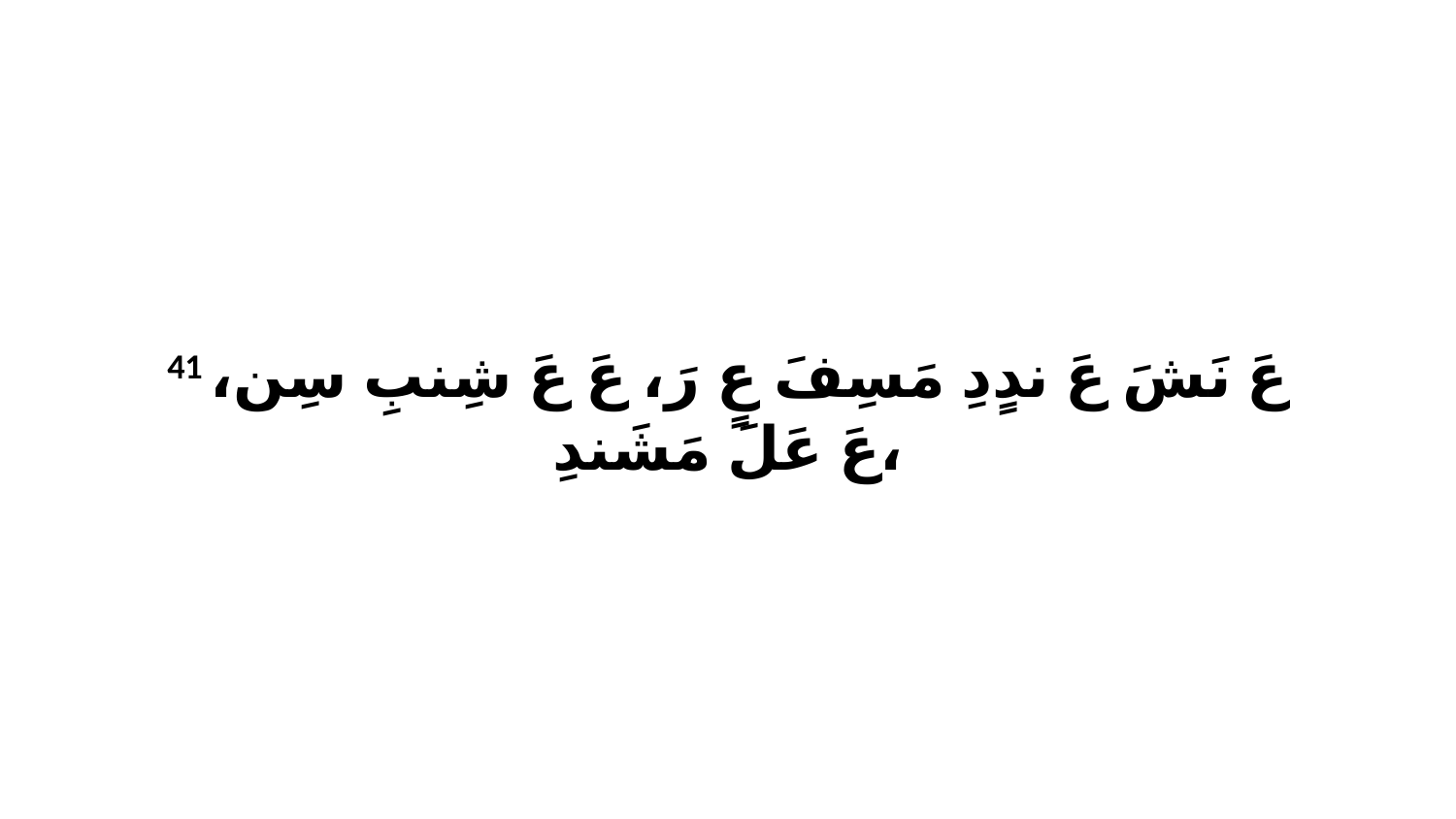

41 عَ نَشَ عَ ندٍدِ مَسِفَ عٍ رَ، عَ عَ شِنبِ سِن، عَ عَلَ مَشَندِ،